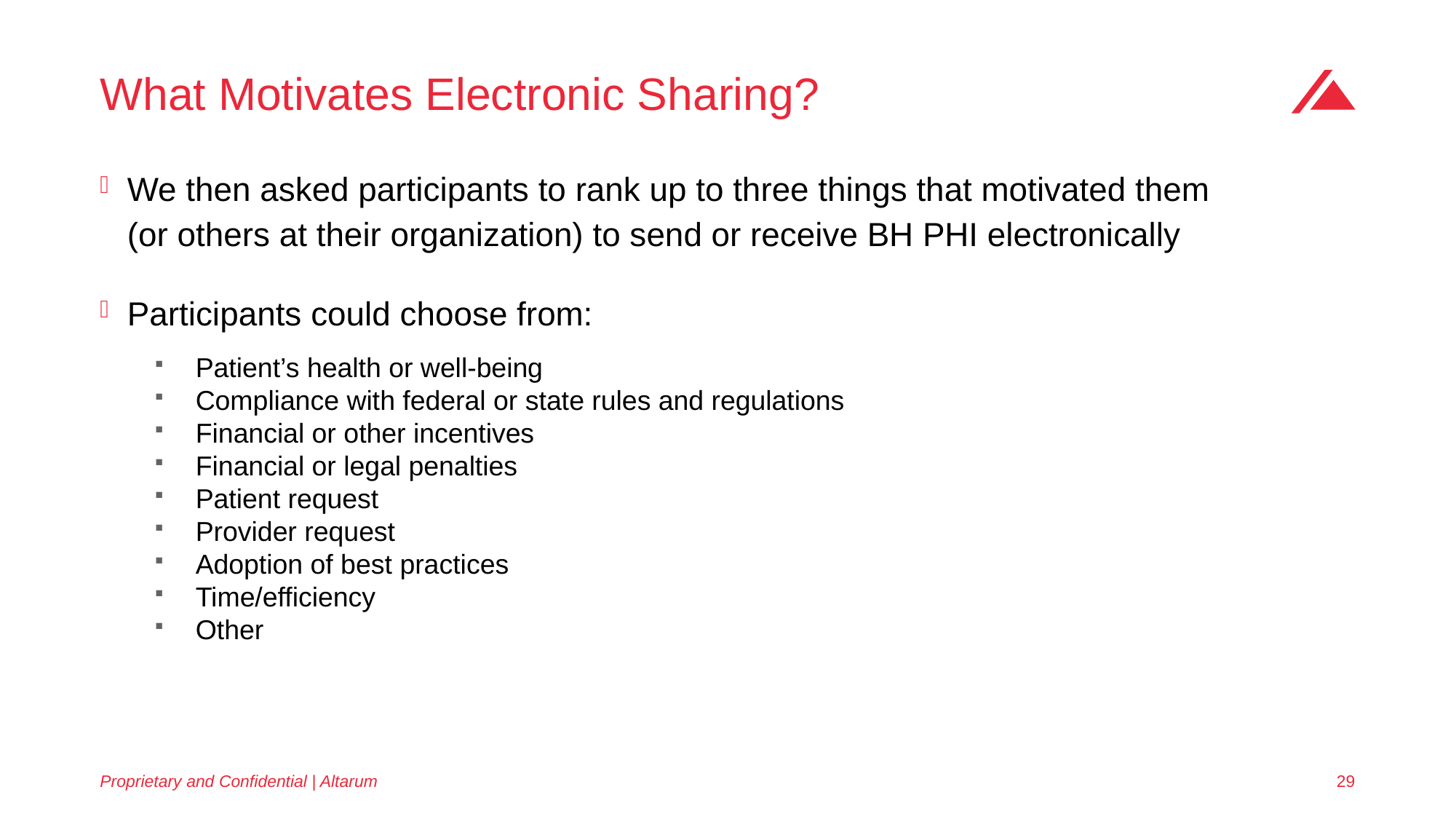

# What Motivates Electronic Sharing?
We then asked participants to rank up to three things that motivated them (or others at their organization) to send or receive BH PHI electronically
Participants could choose from:
Patient’s health or well-being
Compliance with federal or state rules and regulations
Financial or other incentives
Financial or legal penalties
Patient request
Provider request
Adoption of best practices
Time/efficiency
Other
Proprietary and Confidential | Altarum
29